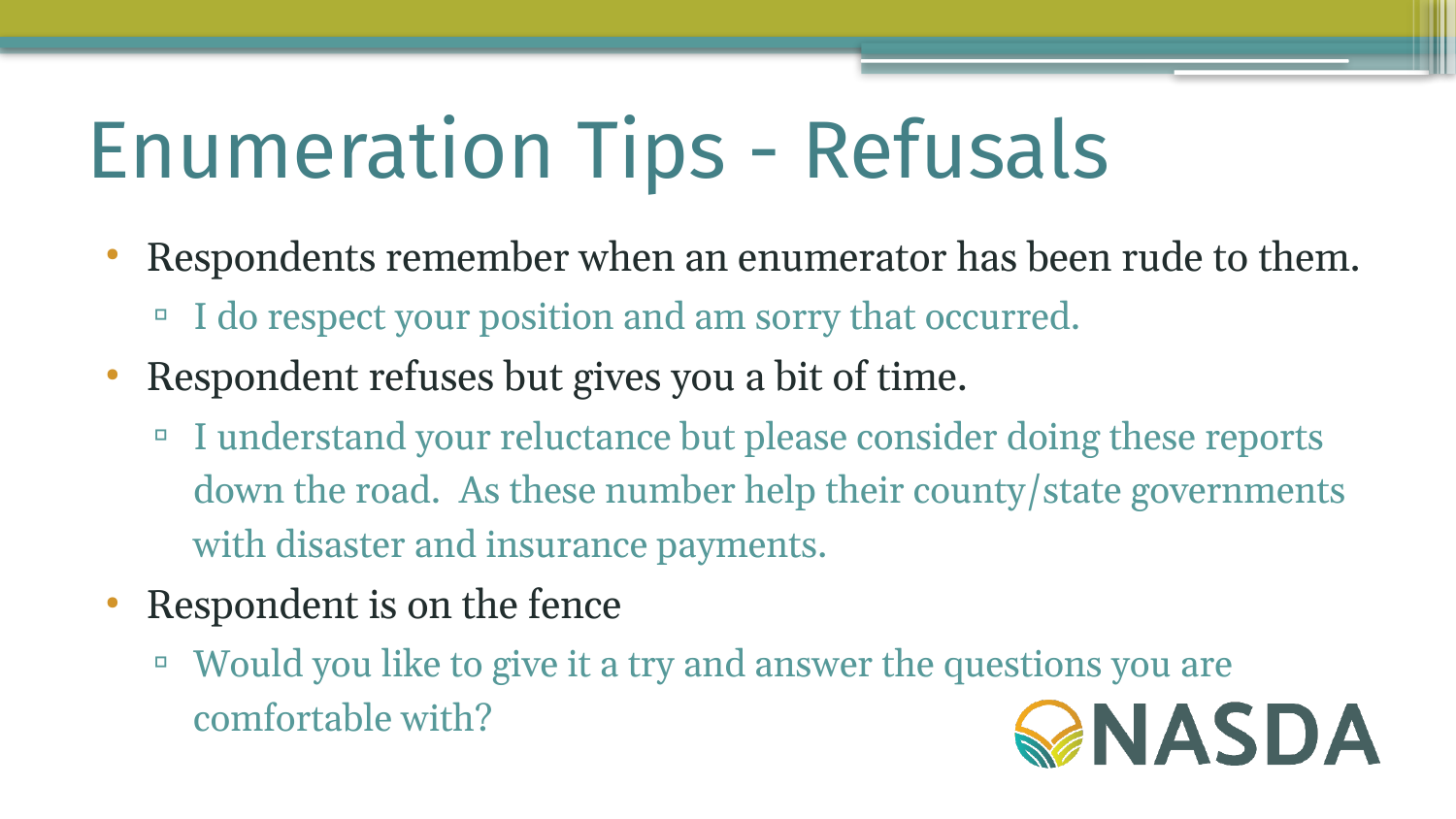

# Enumeration Tips - Refusals
Respondents remember when an enumerator has been rude to them.
I do respect your position and am sorry that occurred.
Respondent refuses but gives you a bit of time.
I understand your reluctance but please consider doing these reports down the road.  As these number help their county/state governments with disaster and insurance payments.
Respondent is on the fence
Would you like to give it a try and answer the questions you are comfortable with?